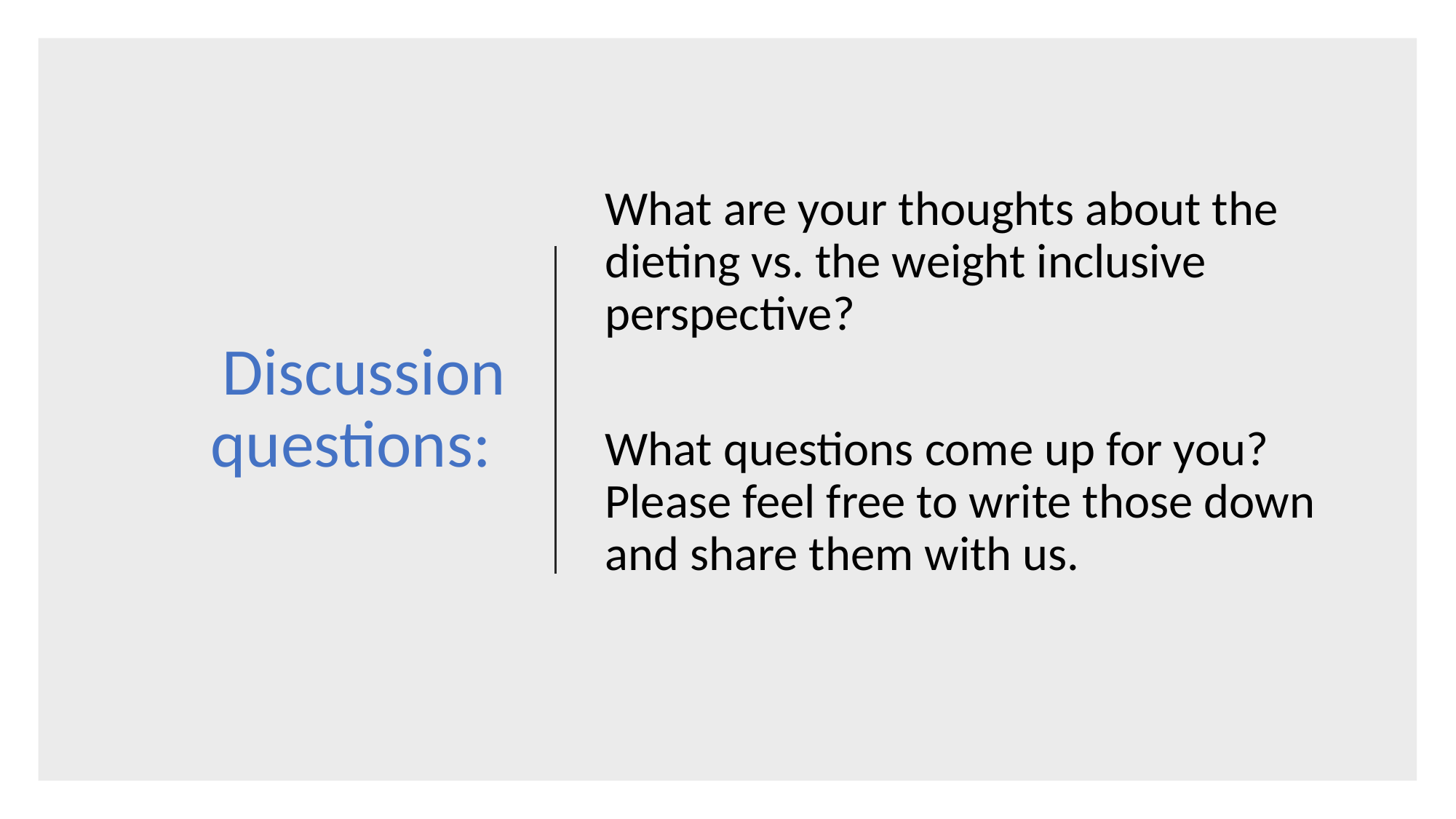

# Discussion questions:
What are your thoughts about the dieting vs. the weight inclusive perspective?

What questions come up for you? Please feel free to write those down and share them with us.